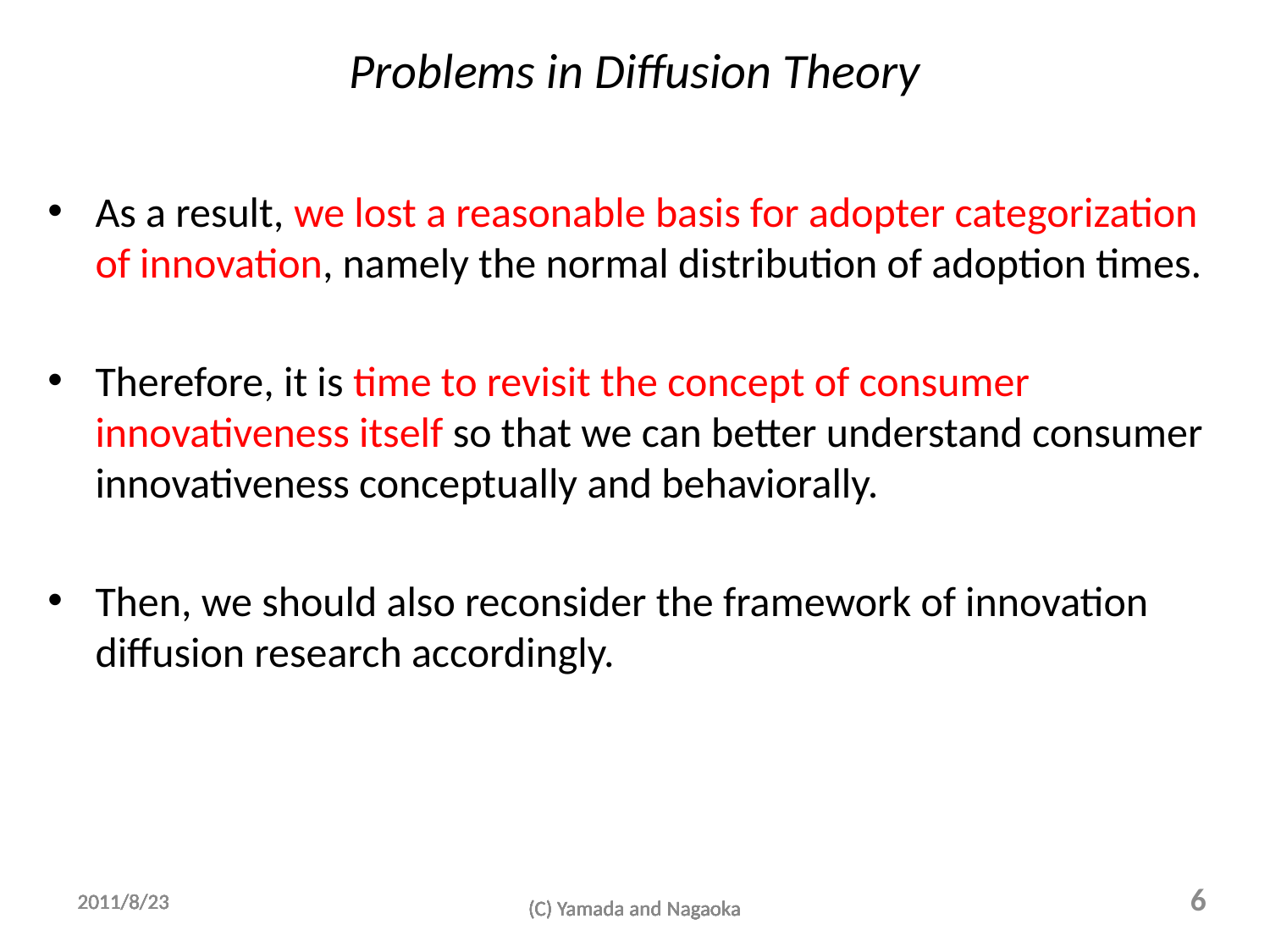

# Problems in Diffusion Theory
As a result, we lost a reasonable basis for adopter categorization of innovation, namely the normal distribution of adoption times.

Therefore, it is time to revisit the concept of consumer innovativeness itself so that we can better understand consumer innovativeness conceptually and behaviorally.

Then, we should also reconsider the framework of innovation diffusion research accordingly.
6
2011/8/23
2011/8/23
2011/8/23
2011/8/23
2011/8/23
2011/8/23
2011/8/23
(C) Yamada and Nagaoka
(C) Yamada and Nagaoka
(C) Yamada and Nagaoka
(C) Yamada and Nagaoka
(C) Yamada and Nagaoka
(C) Yamada and Nagaoka
(C) Yamada and Nagaoka